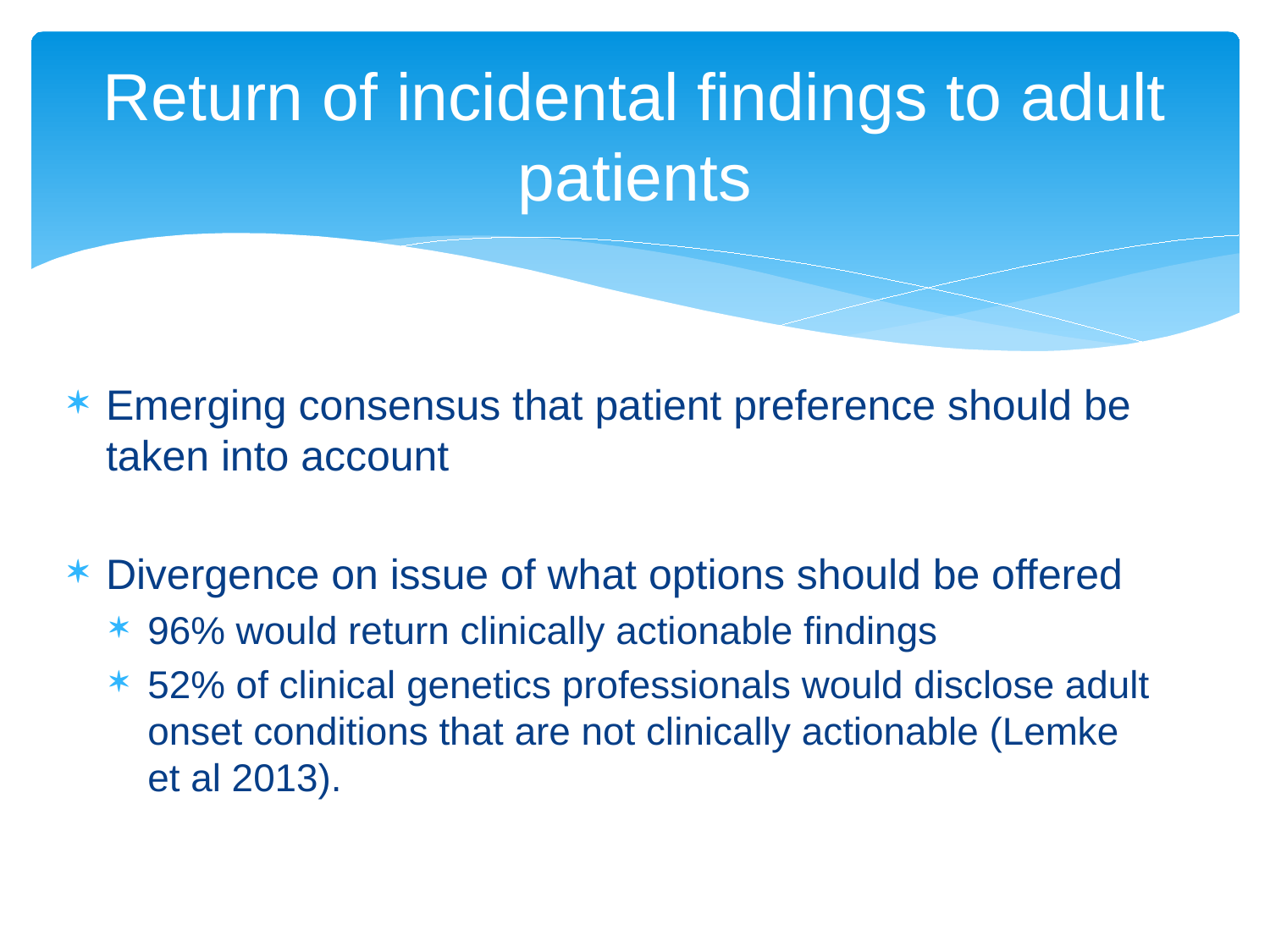

# Return of incidental findings to adult patients
Emerging consensus that patient preference should be taken into account

Divergence on issue of what options should be offered
96% would return clinically actionable findings
52% of clinical genetics professionals would disclose adult onset conditions that are not clinically actionable (Lemke et al 2013).